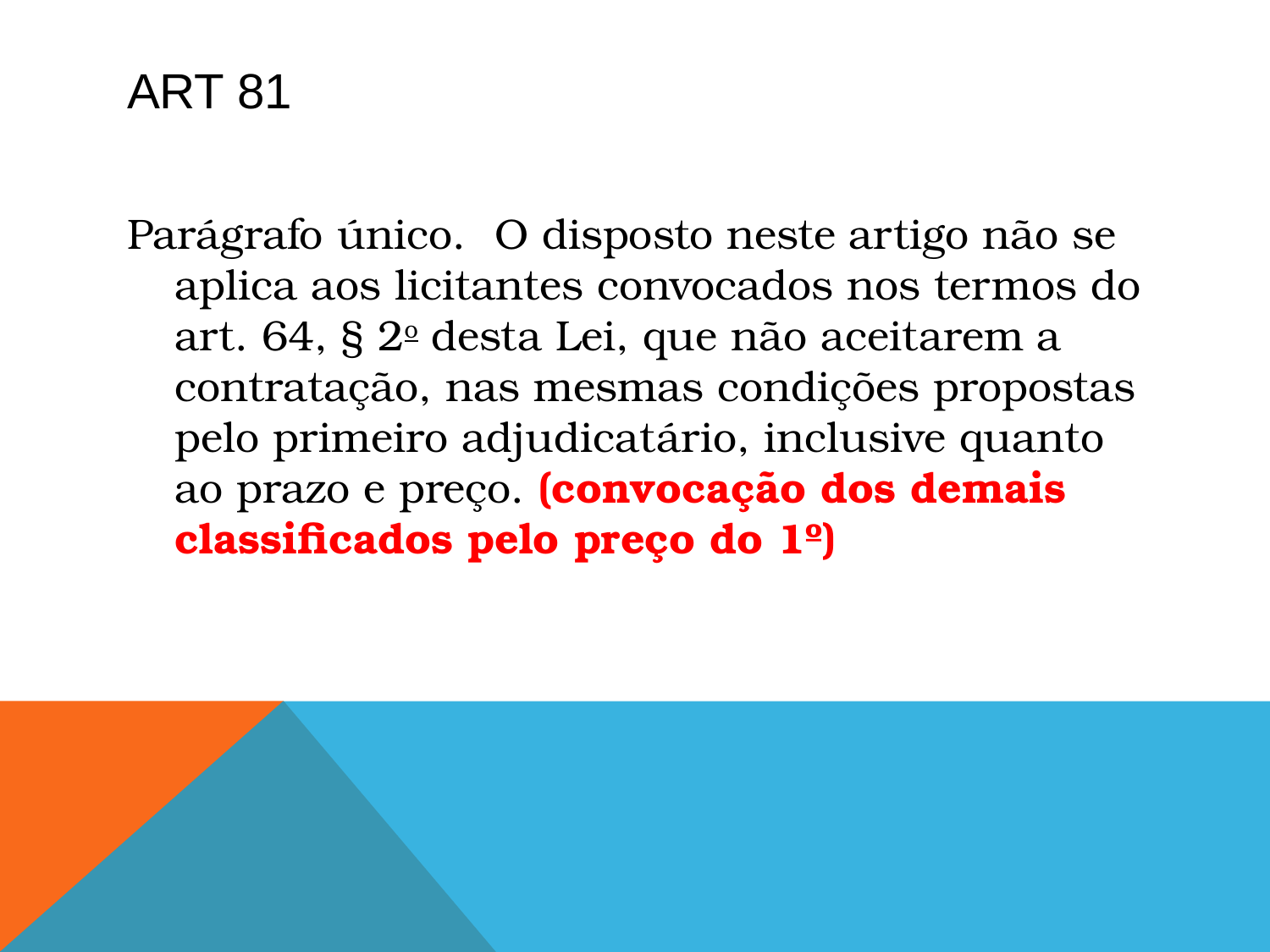

# ART 81

Parágrafo único.  O disposto neste artigo não se aplica aos licitantes convocados nos termos do art. 64, § 2o desta Lei, que não aceitarem a contratação, nas mesmas condições propostas pelo primeiro adjudicatário, inclusive quanto ao prazo e preço. (convocação dos demais classificados pelo preço do 1º)